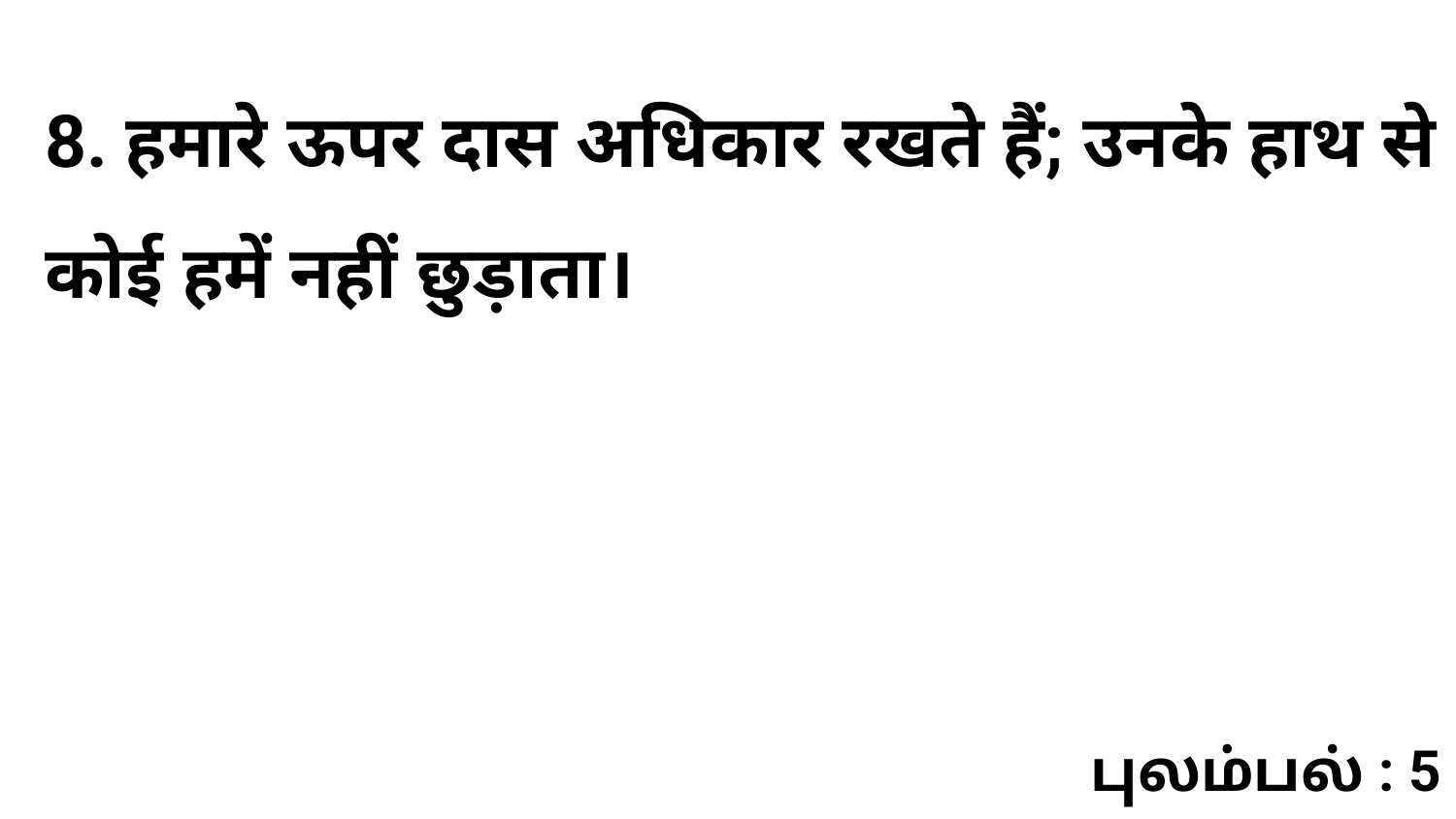

8. हमारे ऊपर दास अधिकार रखते हैं; उनके हाथ से कोई हमें नहीं छुड़ाता।
புலம்பல் : 5